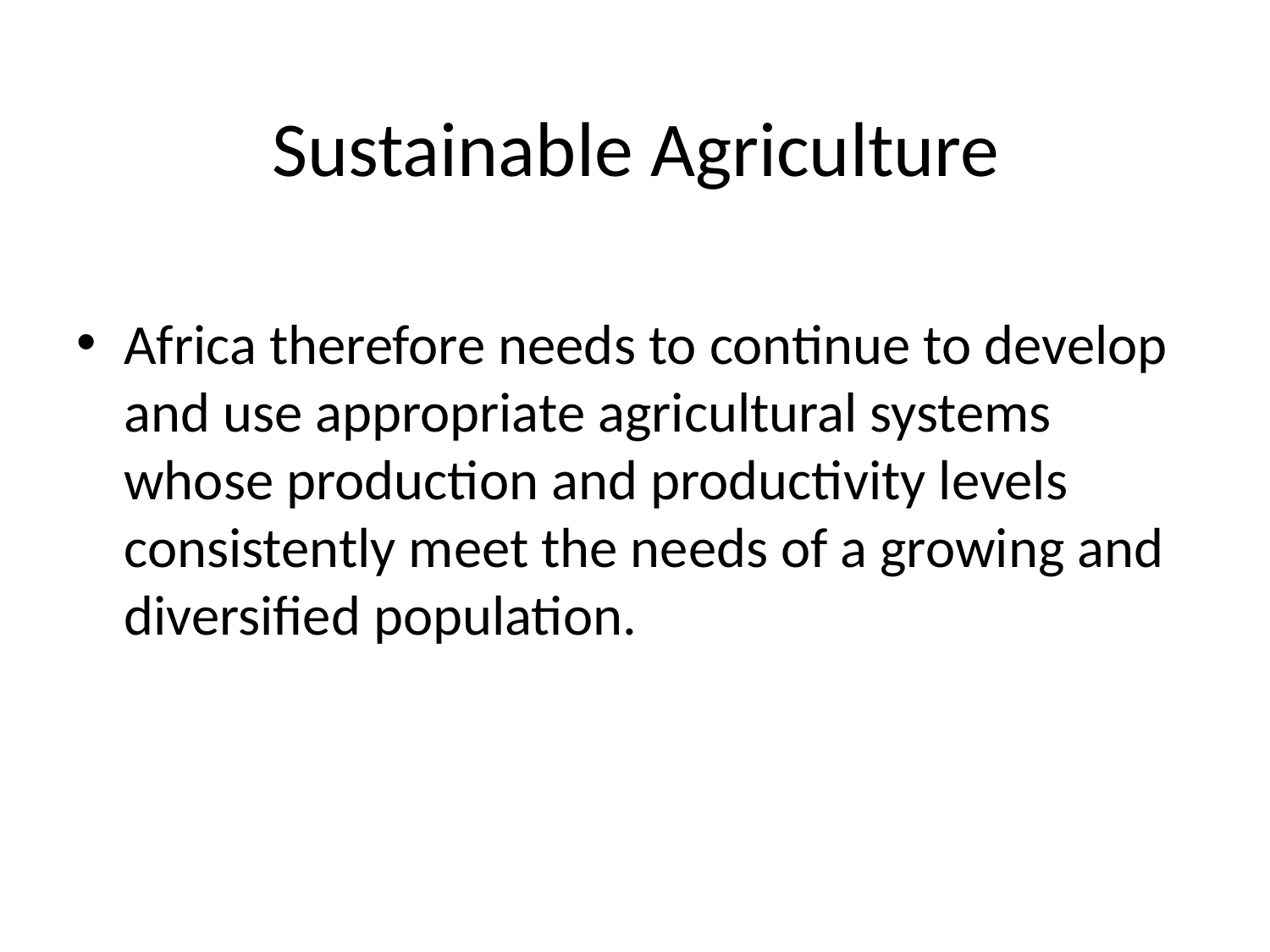

# Sustainable Agriculture

Africa therefore needs to continue to develop and use appropriate agricultural systems whose production and productivity levels consistently meet the needs of a growing and diversified population.